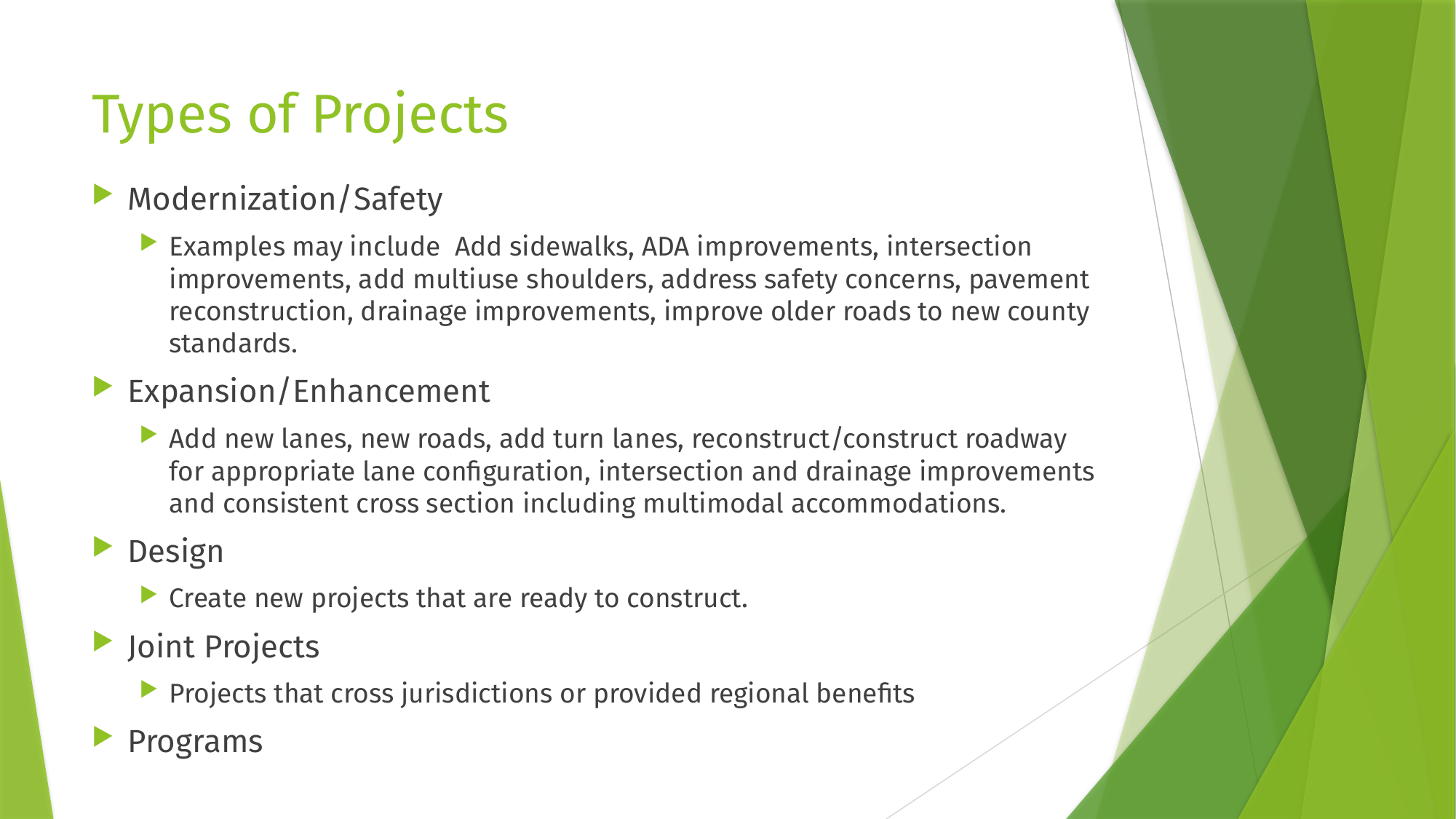

# Types of Projects
Modernization/Safety
Examples may include  Add sidewalks, ADA improvements, intersection improvements, add multiuse shoulders, address safety concerns, pavement reconstruction, drainage improvements, improve older roads to new county standards.
Expansion/Enhancement
Add new lanes, new roads, add turn lanes, reconstruct/construct roadway for appropriate lane configuration, intersection and drainage improvements and consistent cross section including multimodal accommodations.
Design
Create new projects that are ready to construct.
Joint Projects
Projects that cross jurisdictions or provided regional benefits
Programs